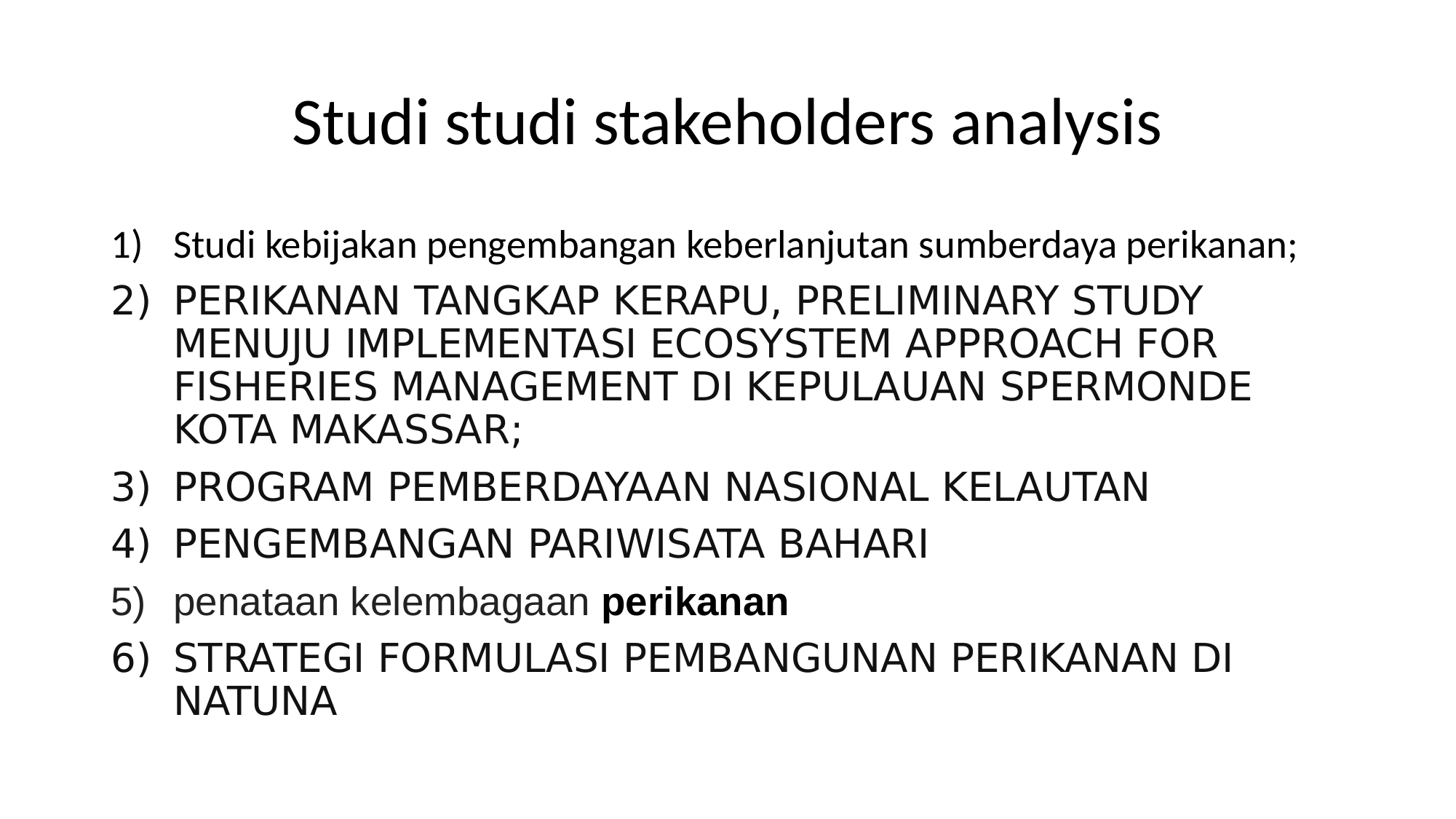

# Studi studi stakeholders analysis
Studi kebijakan pengembangan keberlanjutan sumberdaya perikanan;
PERIKANAN TANGKAP KERAPU, PRELIMINARY STUDY MENUJU IMPLEMENTASI ECOSYSTEM APPROACH FOR FISHERIES MANAGEMENT DI KEPULAUAN SPERMONDE KOTA MAKASSAR;
Program pemberdayaan nasional kelautan
Pengembangan pariwisata bahari
penataan kelembagaan perikanan
Strategi Formulasi pembangunan perikanan di natuna